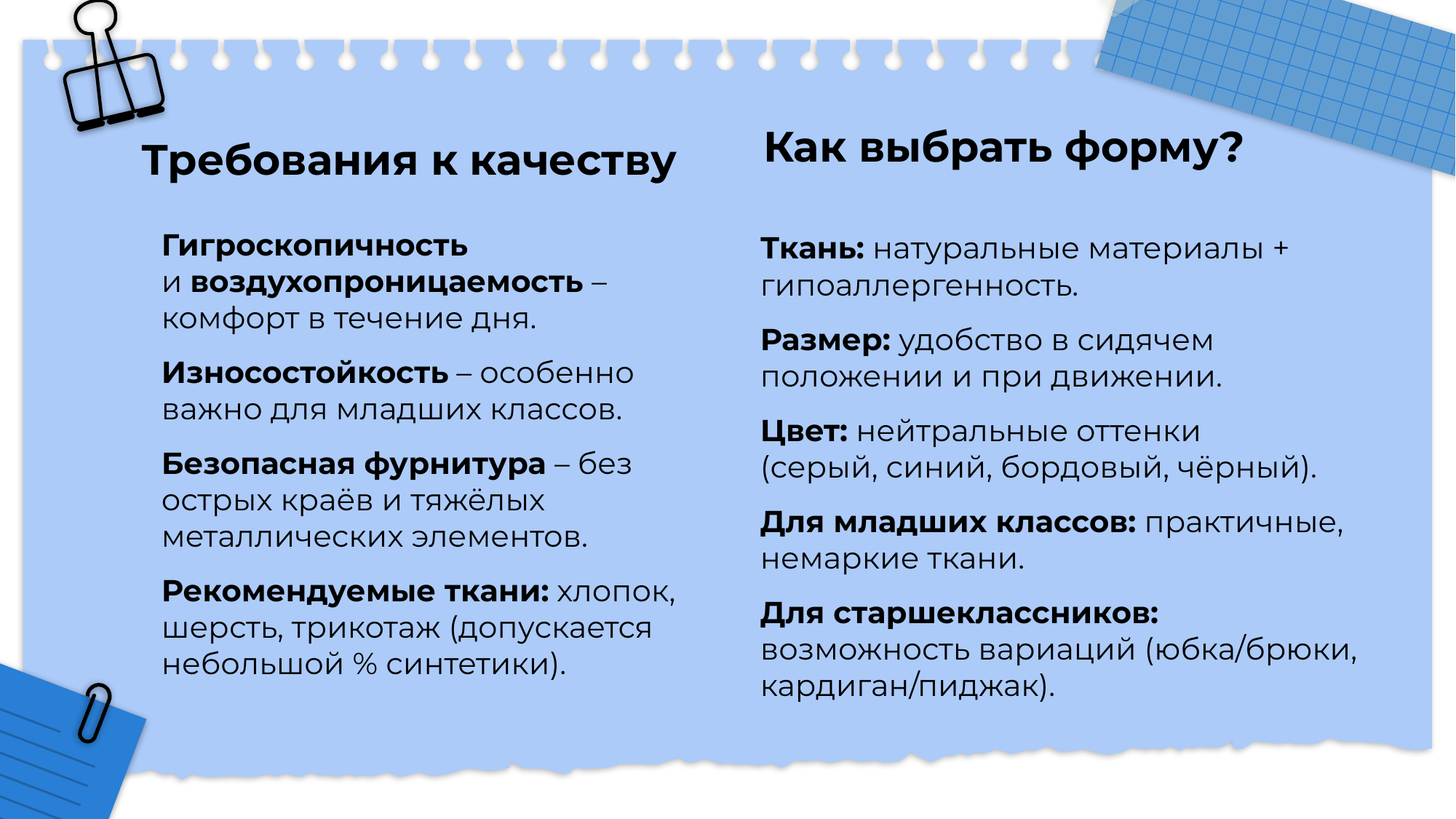

Как выбрать форму?
# Требования к качеству
Гигроскопичность
и воздухопроницаемость – комфорт в течение дня.
Износостойкость – особенно важно для младших классов.
Безопасная фурнитура – без острых краёв и тяжёлых металлических элементов.
Рекомендуемые ткани: хлопок, шерсть, трикотаж (допускается небольшой % синтетики).
Ткань: натуральные материалы + гипоаллергенность.
Размер: удобство в сидячем положении и при движении.
Цвет: нейтральные оттенки
(серый, синий, бордовый, чёрный).
Для младших классов: практичные, немаркие ткани.
Для старшеклассников: возможность вариаций (юбка/брюки, кардиган/пиджак).